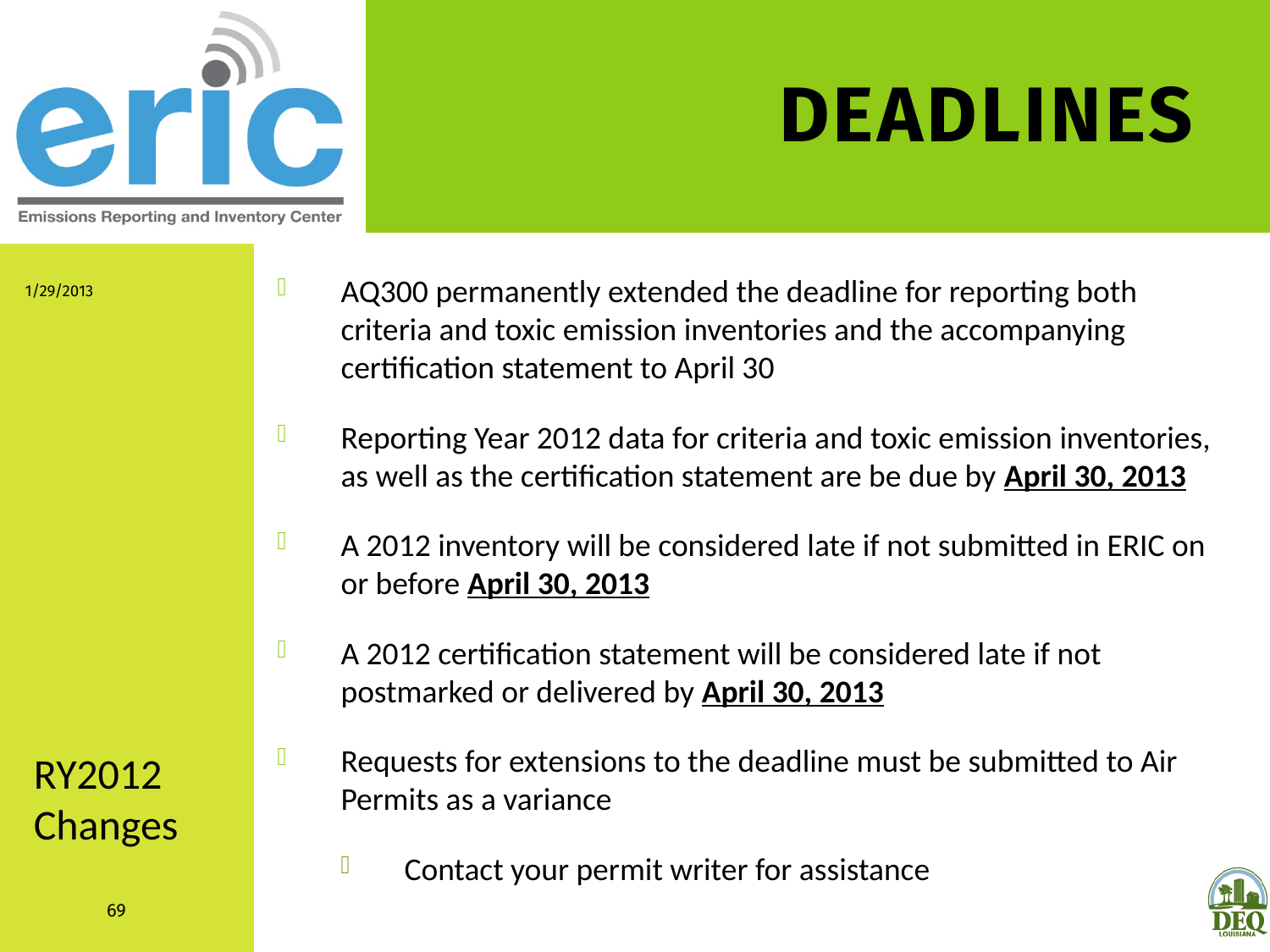

# Deadlines
1/29/2013
AQ300 permanently extended the deadline for reporting both criteria and toxic emission inventories and the accompanying certification statement to April 30
Reporting Year 2012 data for criteria and toxic emission inventories, as well as the certification statement are be due by April 30, 2013
A 2012 inventory will be considered late if not submitted in ERIC on or before April 30, 2013
A 2012 certification statement will be considered late if not postmarked or delivered by April 30, 2013
Requests for extensions to the deadline must be submitted to Air Permits as a variance
Contact your permit writer for assistance
RY2012
Changes
69